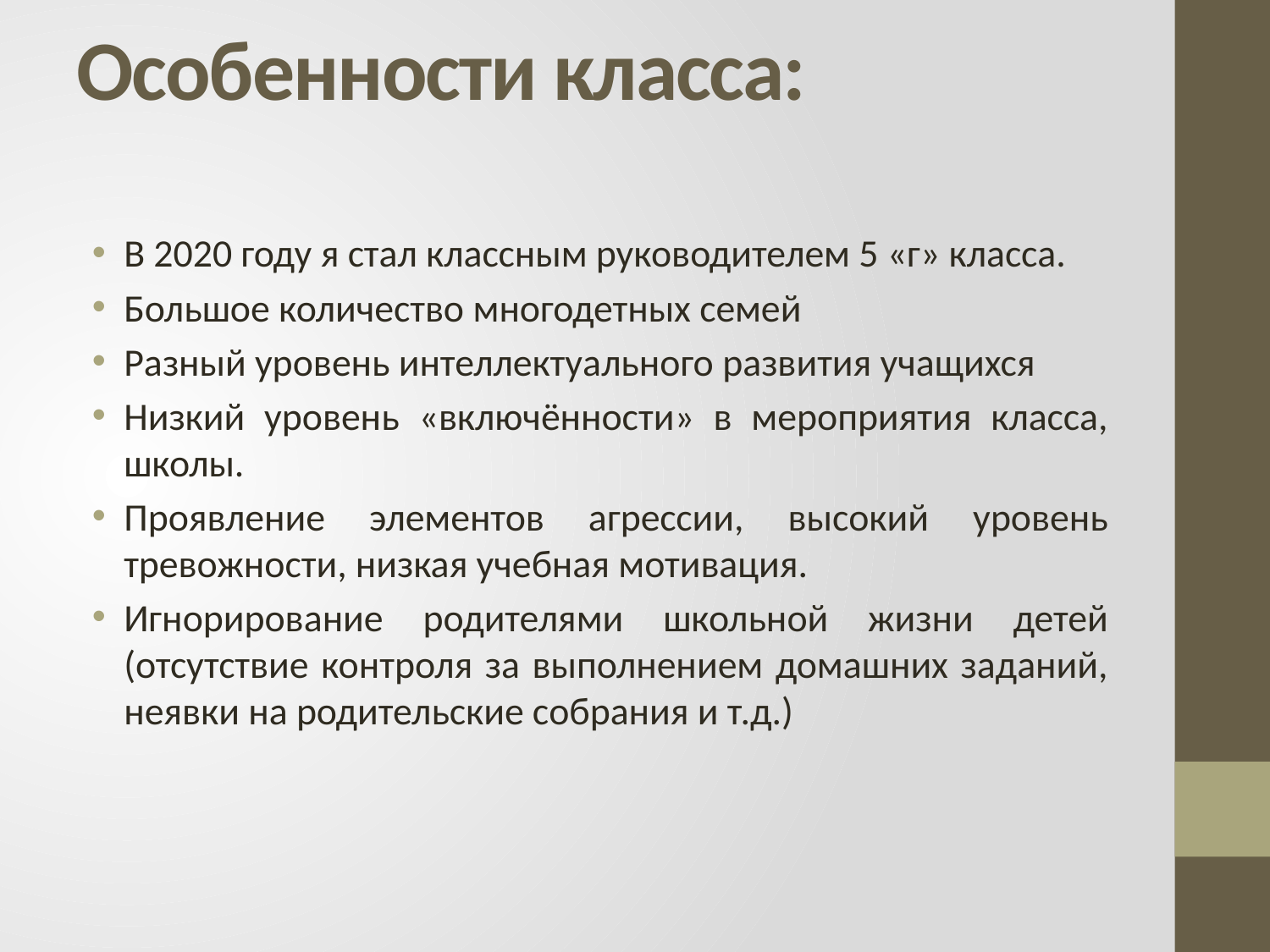

# Особенности класса:
В 2020 году я стал классным руководителем 5 «г» класса.
Большое количество многодетных семей
Разный уровень интеллектуального развития учащихся
Низкий уровень «включённости» в мероприятия класса, школы.
Проявление элементов агрессии, высокий уровень тревожности, низкая учебная мотивация.
Игнорирование родителями школьной жизни детей (отсутствие контроля за выполнением домашних заданий, неявки на родительские собрания и т.д.)